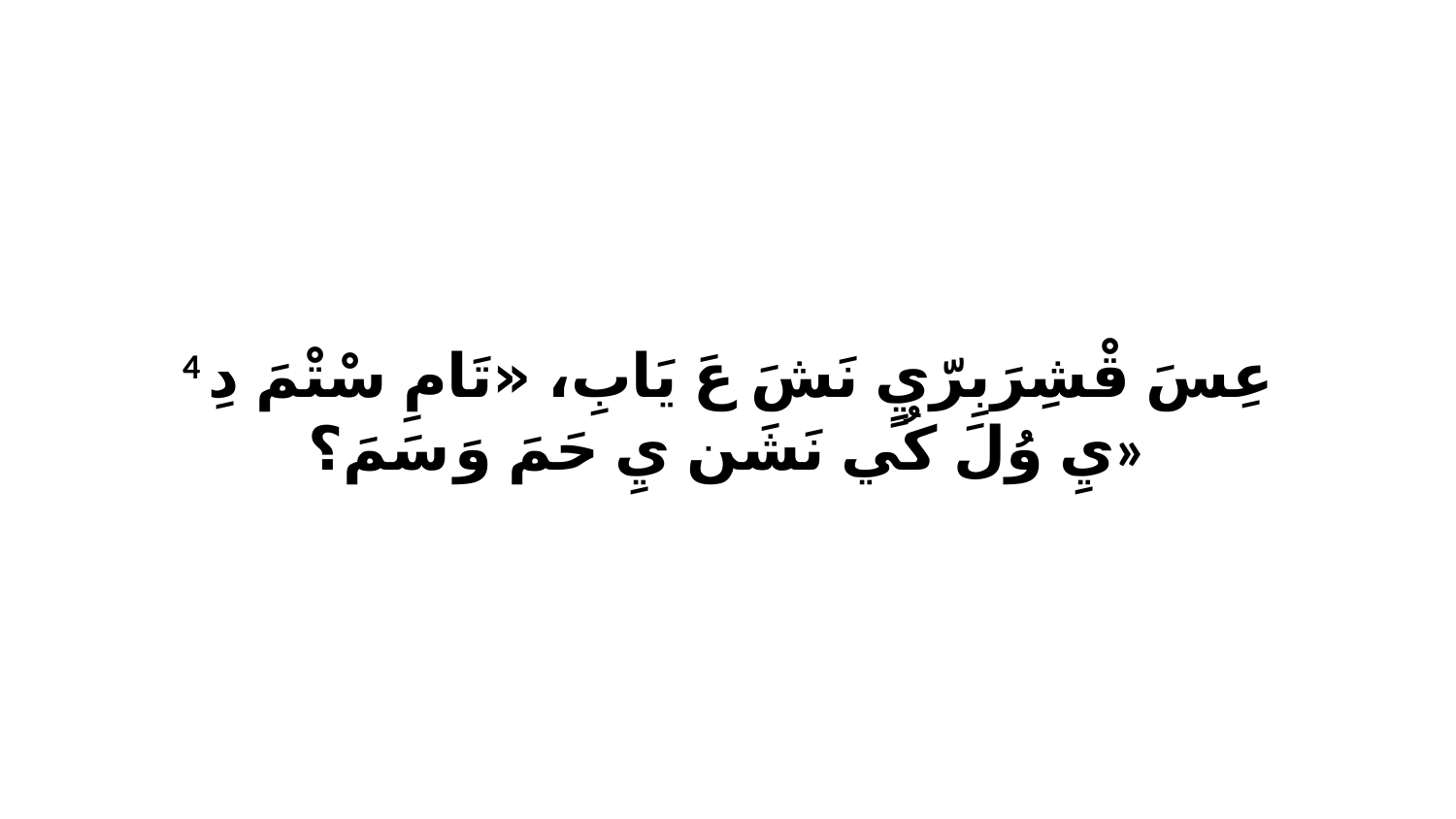

4 عِسَ قْشِرَبِرّيٍ نَشَ عَ يَابِ، «تَامِ سْتْمَ دِ يِ وُلَ كُي نَشَن يِ حَمَ وَ سَمَ؟»